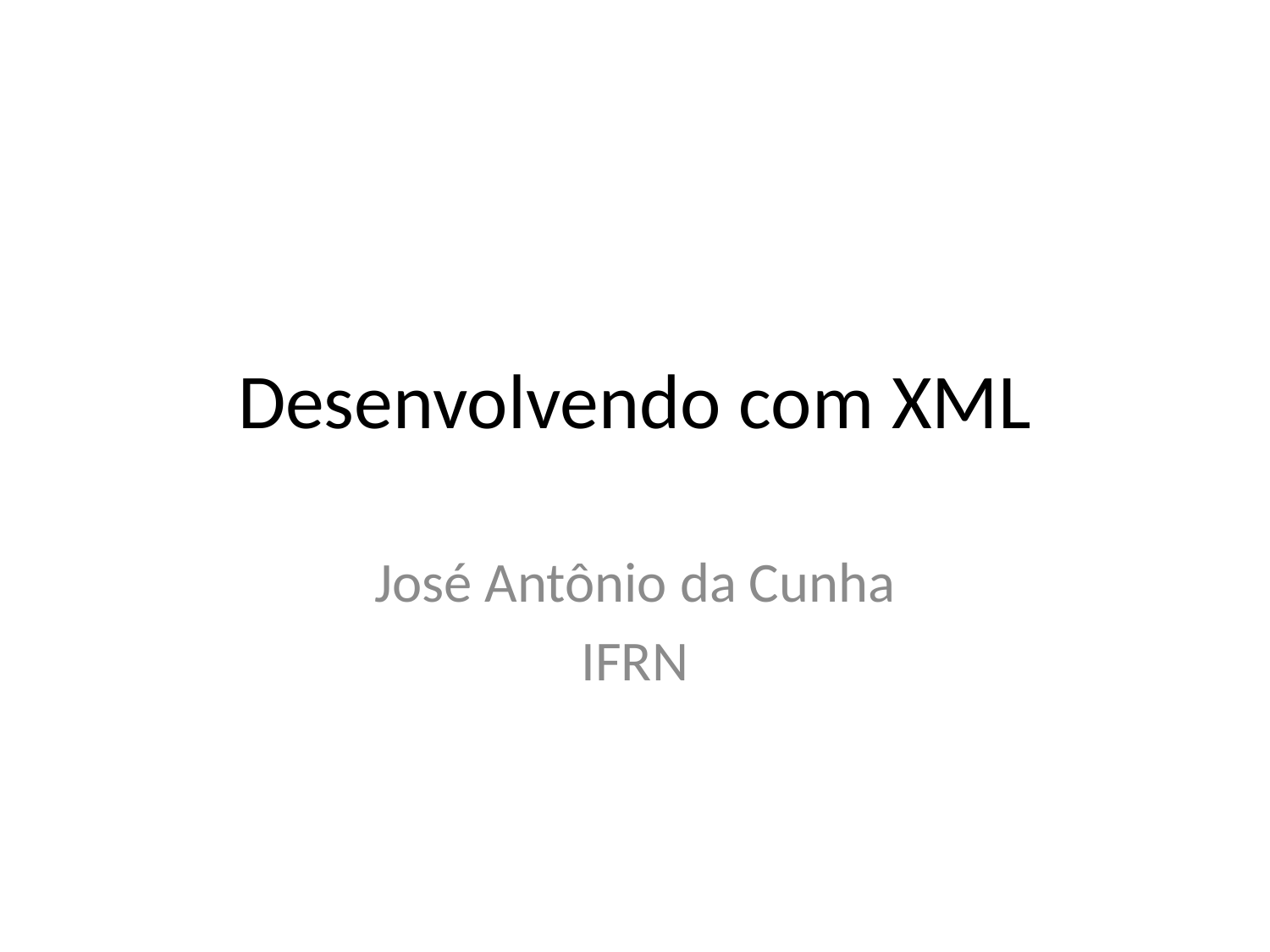

# Desenvolvendo com XML
José Antônio da Cunha
IFRN